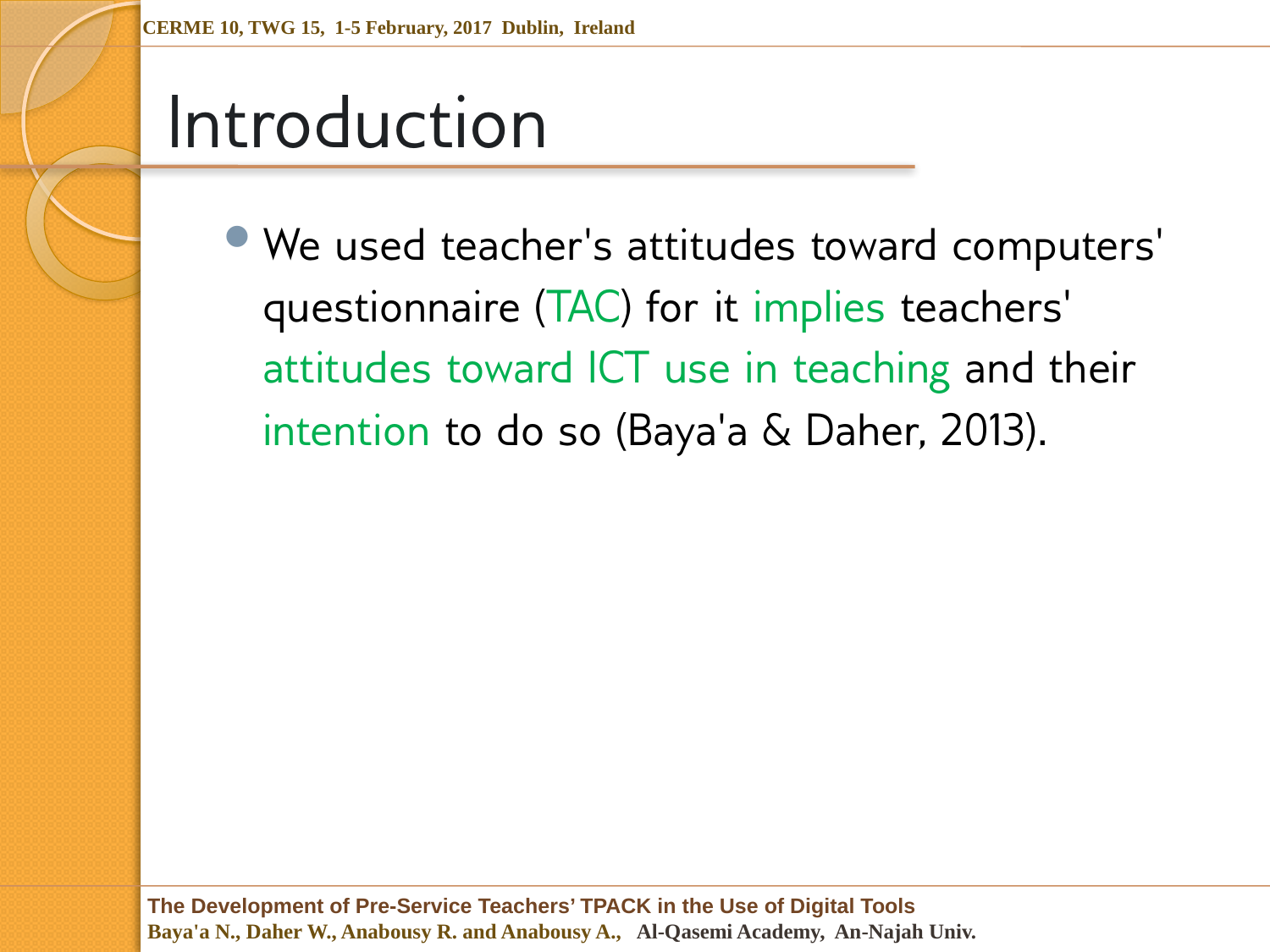

# Introduction
We used teacher's attitudes toward computers' questionnaire (TAC) for it implies teachers' attitudes toward ICT use in teaching and their intention to do so (Baya'a & Daher, 2013).